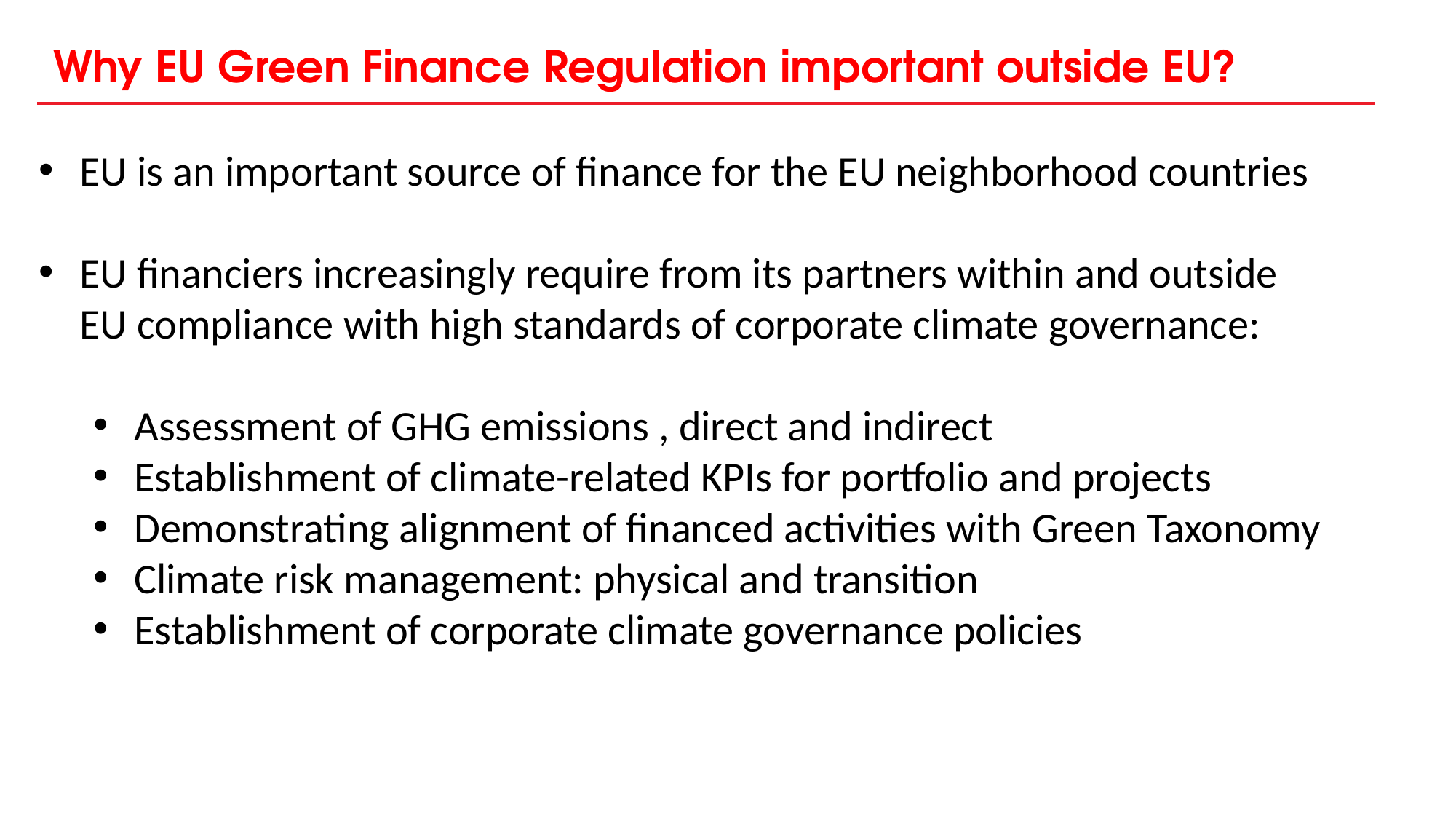

# Why EU Green Finance Regulation important outside EU?
EU is an important source of finance for the EU neighborhood countries

EU financiers increasingly require from its partners within and outside EU compliance with high standards of corporate climate governance:

Assessment of GHG emissions , direct and indirect
Establishment of climate-related KPIs for portfolio and projects
Demonstrating alignment of financed activities with Green Taxonomy
Climate risk management: physical and transition
Establishment of corporate climate governance policies